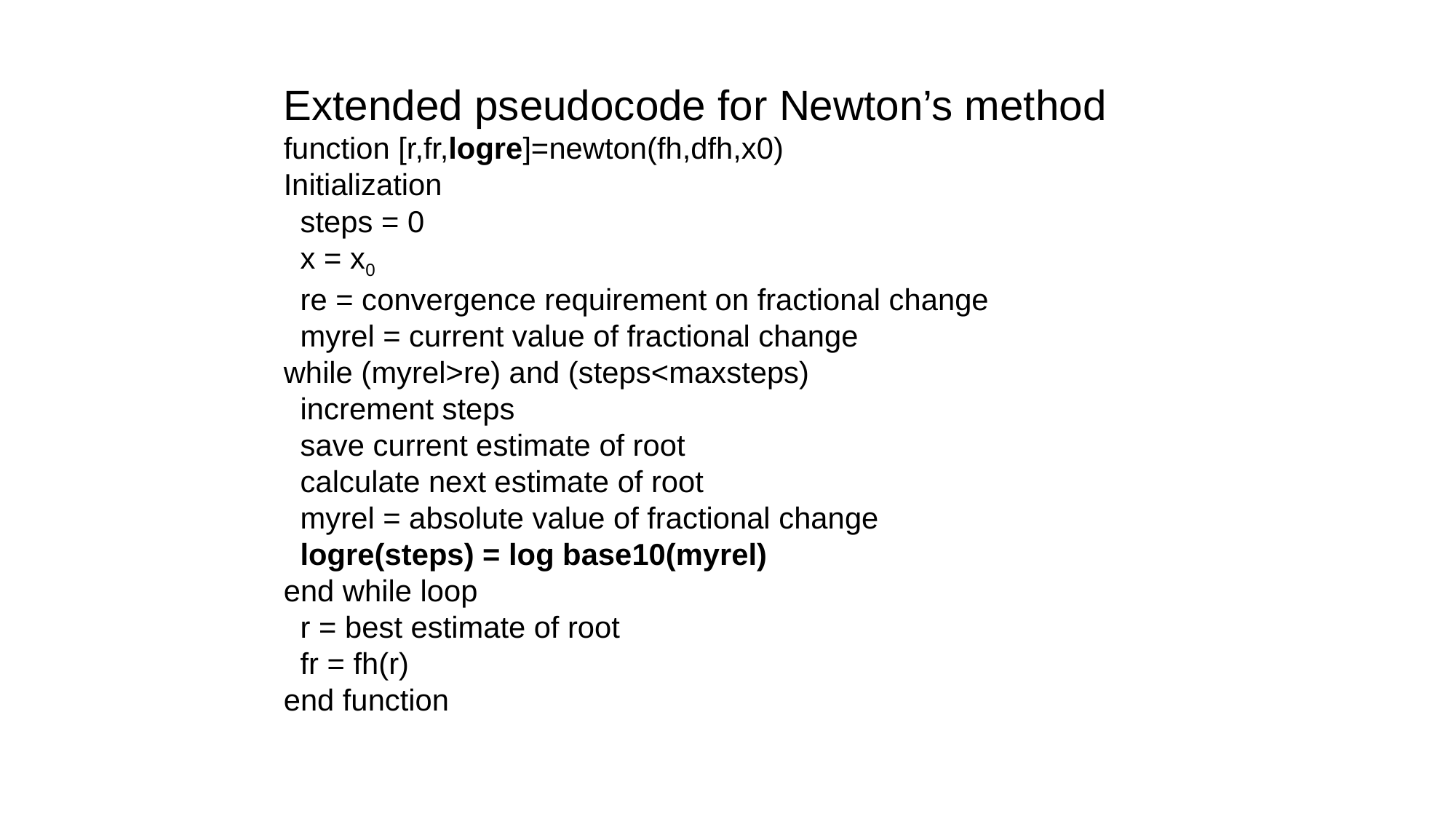

Extended pseudocode for Newton’s method
function [r,fr,logre]=newton(fh,dfh,x0)
Initialization
  steps = 0
  x = x0
  re = convergence requirement on fractional change
  myrel = current value of fractional change
while (myrel>re) and (steps<maxsteps)
  increment steps
  save current estimate of root
  calculate next estimate of root
  myrel = absolute value of fractional change
  logre(steps) = log base10(myrel)
end while loop
  r = best estimate of root
  fr = fh(r)
end function